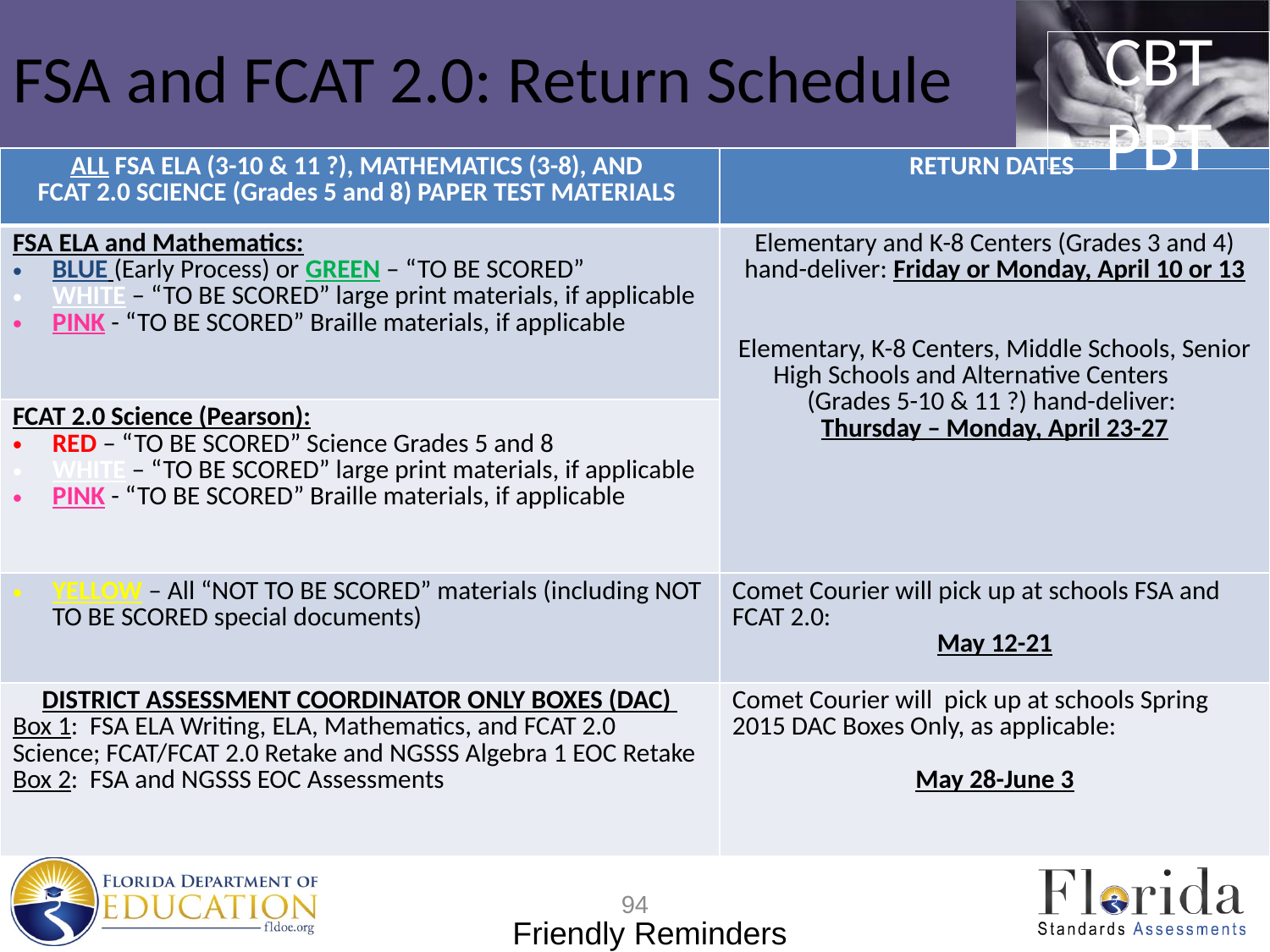

# FSA and FCAT 2.0: Return Schedule
CBT
PBT
| ALL FSA ELA (3-10 & 11 ?), MATHEMATICS (3-8), AND FCAT 2.0 SCIENCE (Grades 5 and 8) PAPER TEST MATERIALS | RETURN DATES |
| --- | --- |
| FSA ELA and Mathematics: BLUE (Early Process) or GREEN – “TO BE SCORED” WHITE – “TO BE SCORED” large print materials, if applicable PINK - “TO BE SCORED” Braille materials, if applicable | Elementary and K-8 Centers (Grades 3 and 4) hand-deliver: Friday or Monday, April 10 or 13 Elementary, K-8 Centers, Middle Schools, Senior High Schools and Alternative Centers (Grades 5-10 & 11 ?) hand-deliver: Thursday – Monday, April 23-27 |
| FCAT 2.0 Science (Pearson): RED – “TO BE SCORED” Science Grades 5 and 8 WHITE – “TO BE SCORED” large print materials, if applicable PINK - “TO BE SCORED” Braille materials, if applicable |  |
| YELLOW – All “NOT TO BE SCORED” materials (including NOT TO BE SCORED special documents) | Comet Courier will pick up at schools FSA and FCAT 2.0: May 12-21 |
| DISTRICT ASSESSMENT COORDINATOR ONLY BOXES (DAC) Box 1: FSA ELA Writing, ELA, Mathematics, and FCAT 2.0 Science; FCAT/FCAT 2.0 Retake and NGSSS Algebra 1 EOC Retake Box 2: FSA and NGSSS EOC Assessments | Comet Courier will pick up at schools Spring 2015 DAC Boxes Only, as applicable: May 28-June 3 |
94
Friendly Reminders